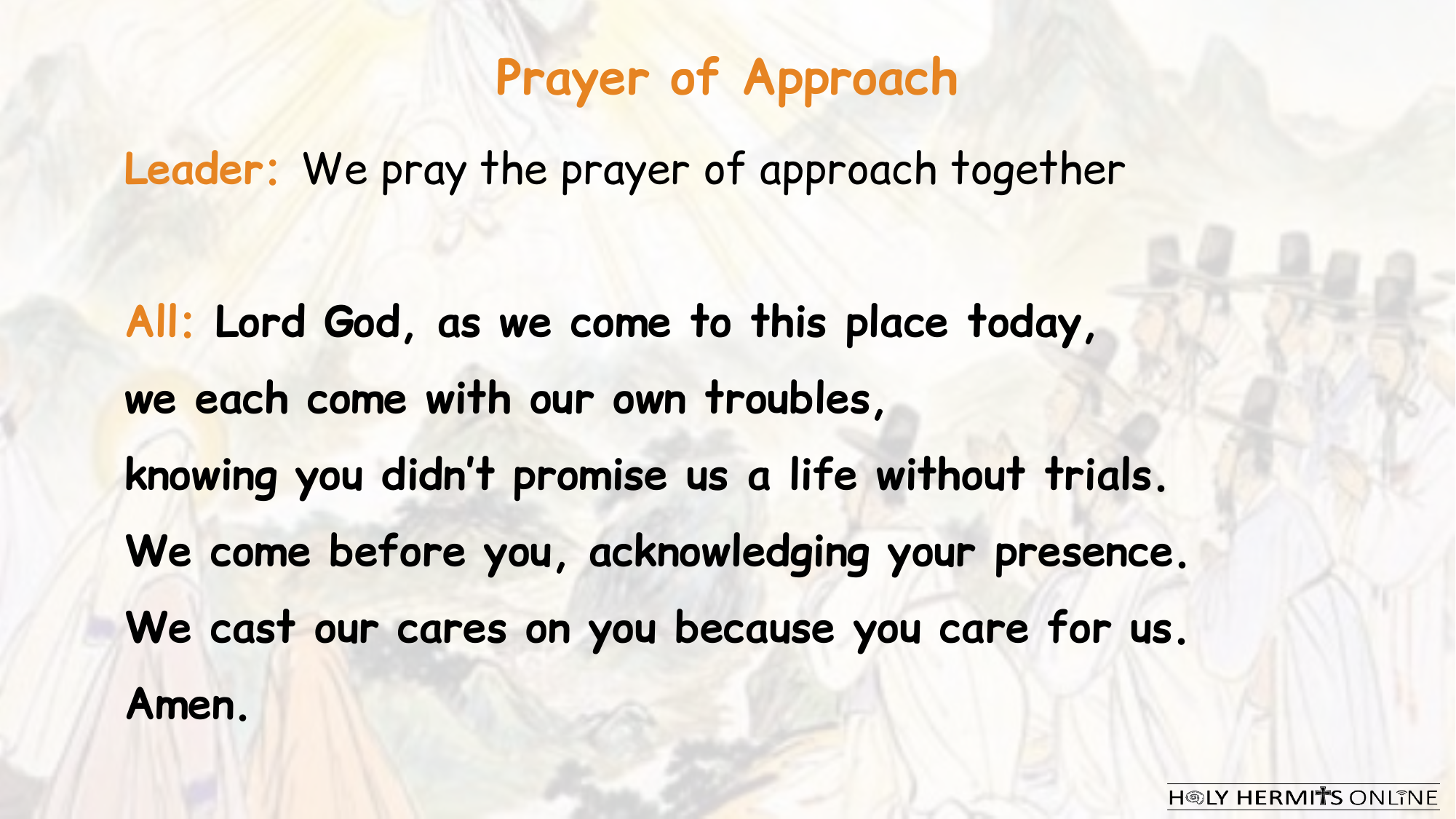

Prayer of Approach
Leader: We pray the prayer of approach together

All: Lord God, as we come to this place today,
we each come with our own troubles,
knowing you didn’t promise us a life without trials.
We come before you, acknowledging your presence.
We cast our cares on you because you care for us. Amen.